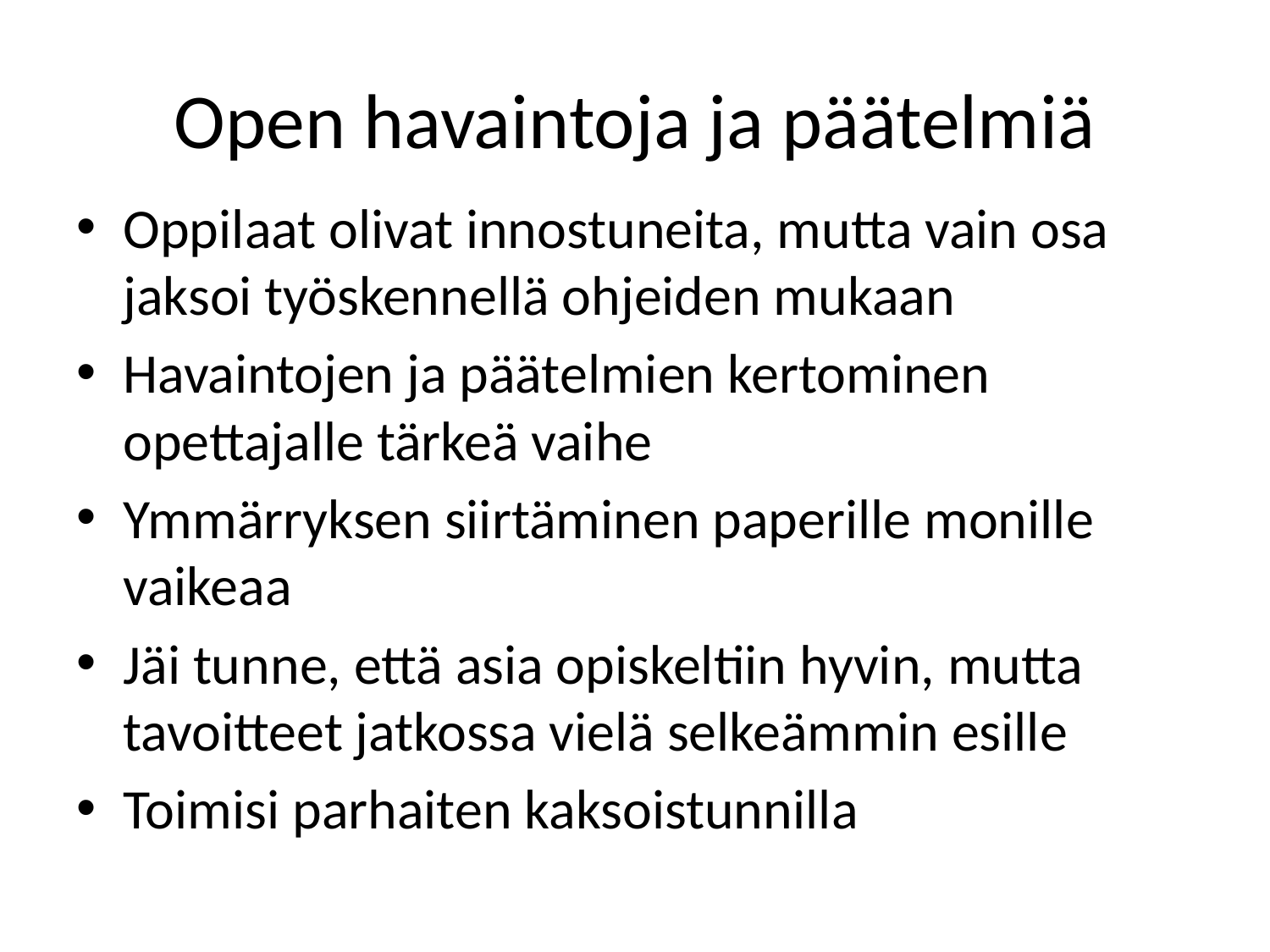

# Open havaintoja ja päätelmiä
Oppilaat olivat innostuneita, mutta vain osa jaksoi työskennellä ohjeiden mukaan
Havaintojen ja päätelmien kertominen opettajalle tärkeä vaihe
Ymmärryksen siirtäminen paperille monille vaikeaa
Jäi tunne, että asia opiskeltiin hyvin, mutta tavoitteet jatkossa vielä selkeämmin esille
Toimisi parhaiten kaksoistunnilla